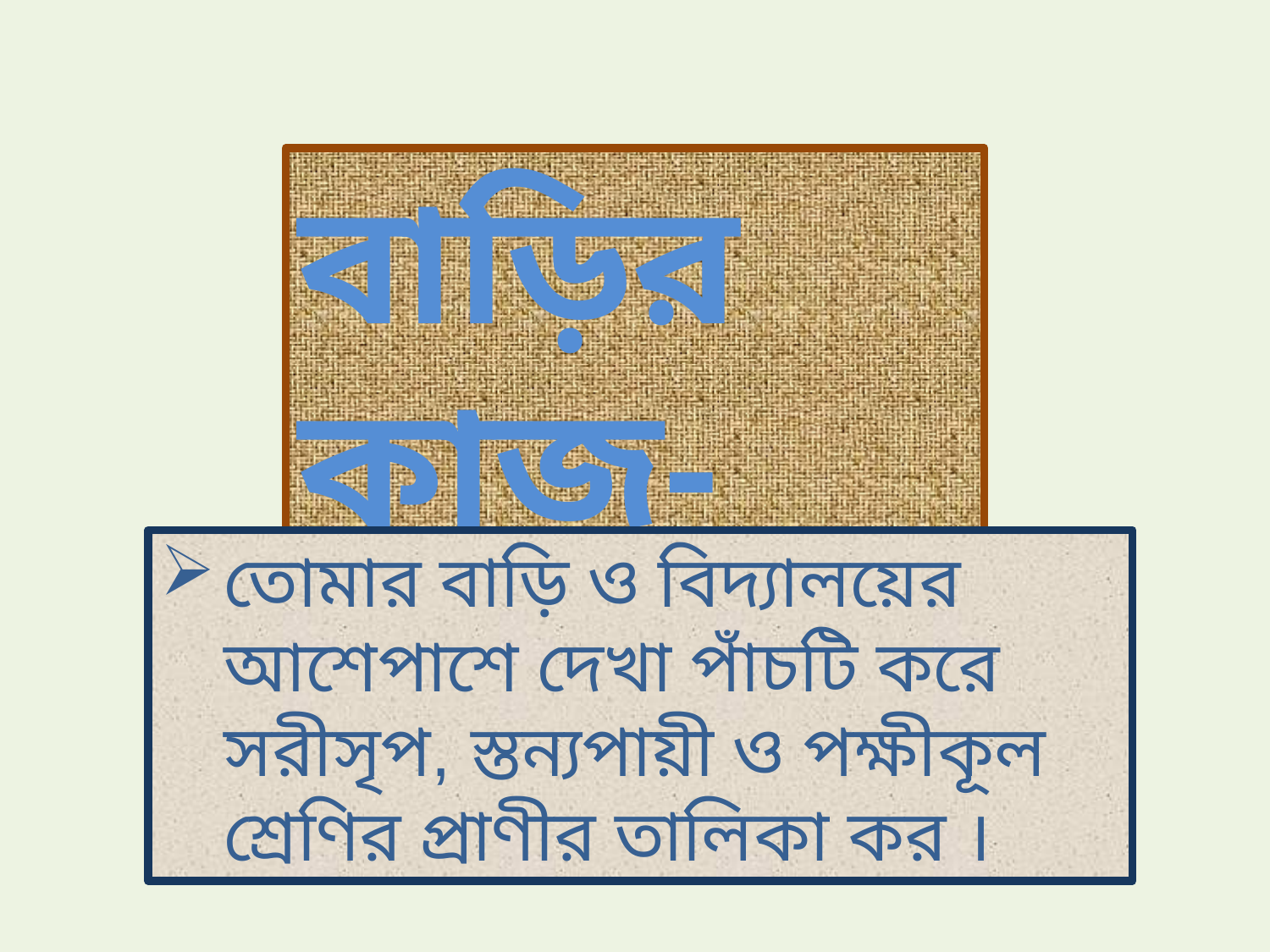

বাড়ির কাজ-
তোমার বাড়ি ও বিদ্যালয়ের আশেপাশে দেখা পাঁচটি করে সরীসৃপ, স্তন্যপায়ী ও পক্ষীকূল শ্রেণির প্রাণীর তালিকা কর ।